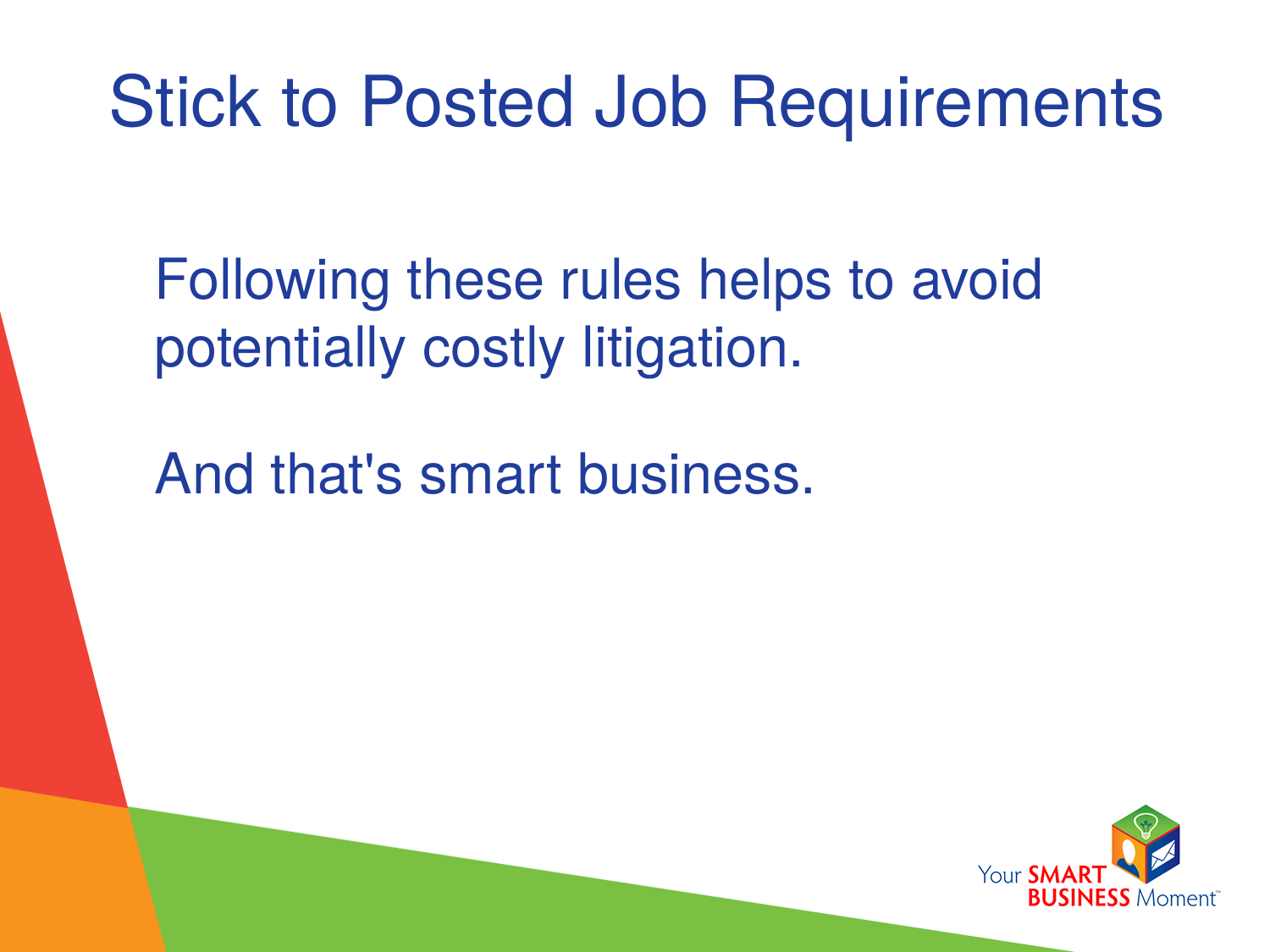

# Stick to Posted Job Requirements

Following these rules helps to avoid potentially costly litigation.

And that's smart business.